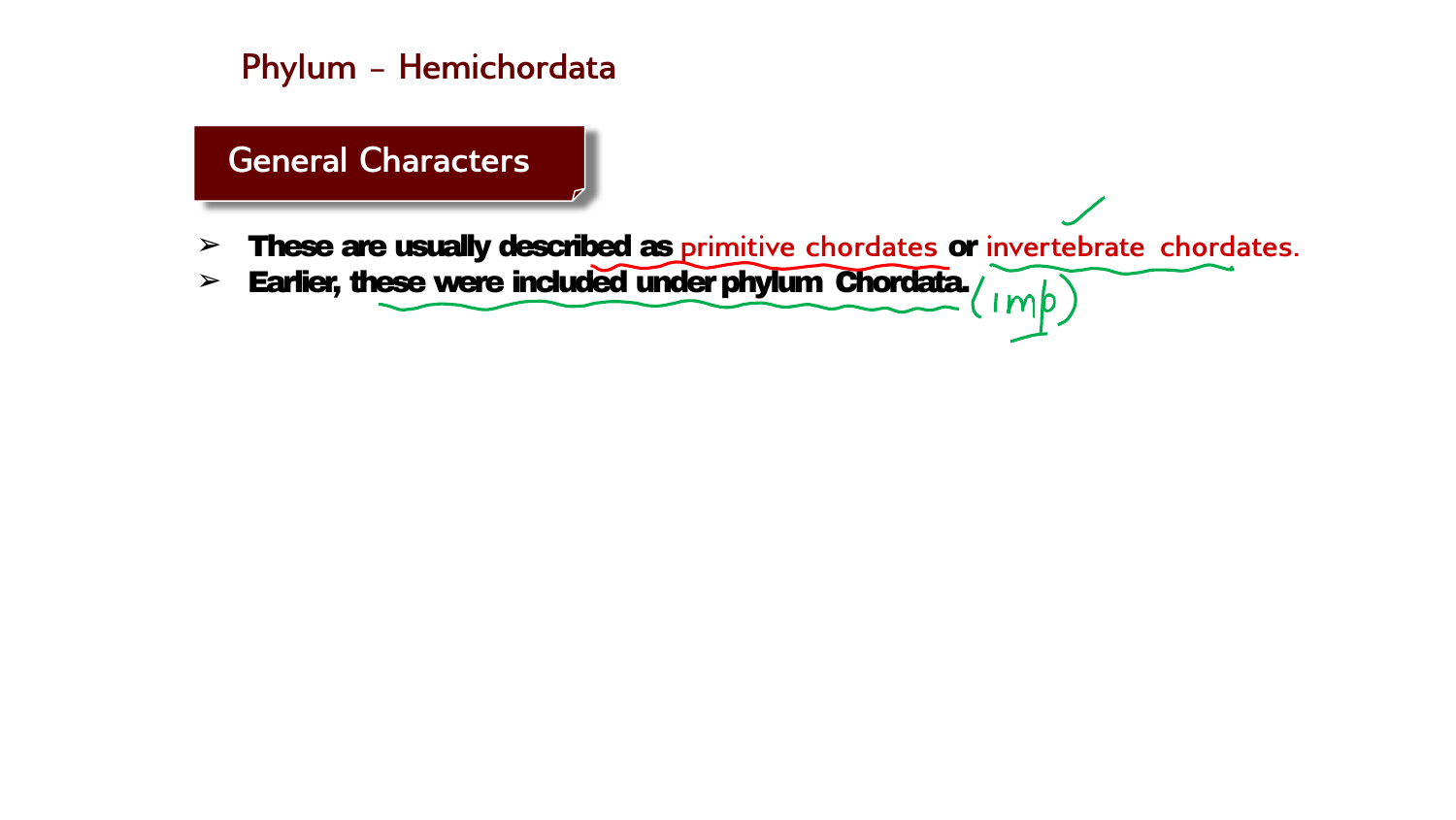

# Phylum – Hemichordata

General Characters

These are usually described as primitive chordates or invertebrate chordates.
Earlier, these were included under phylum Chordata.